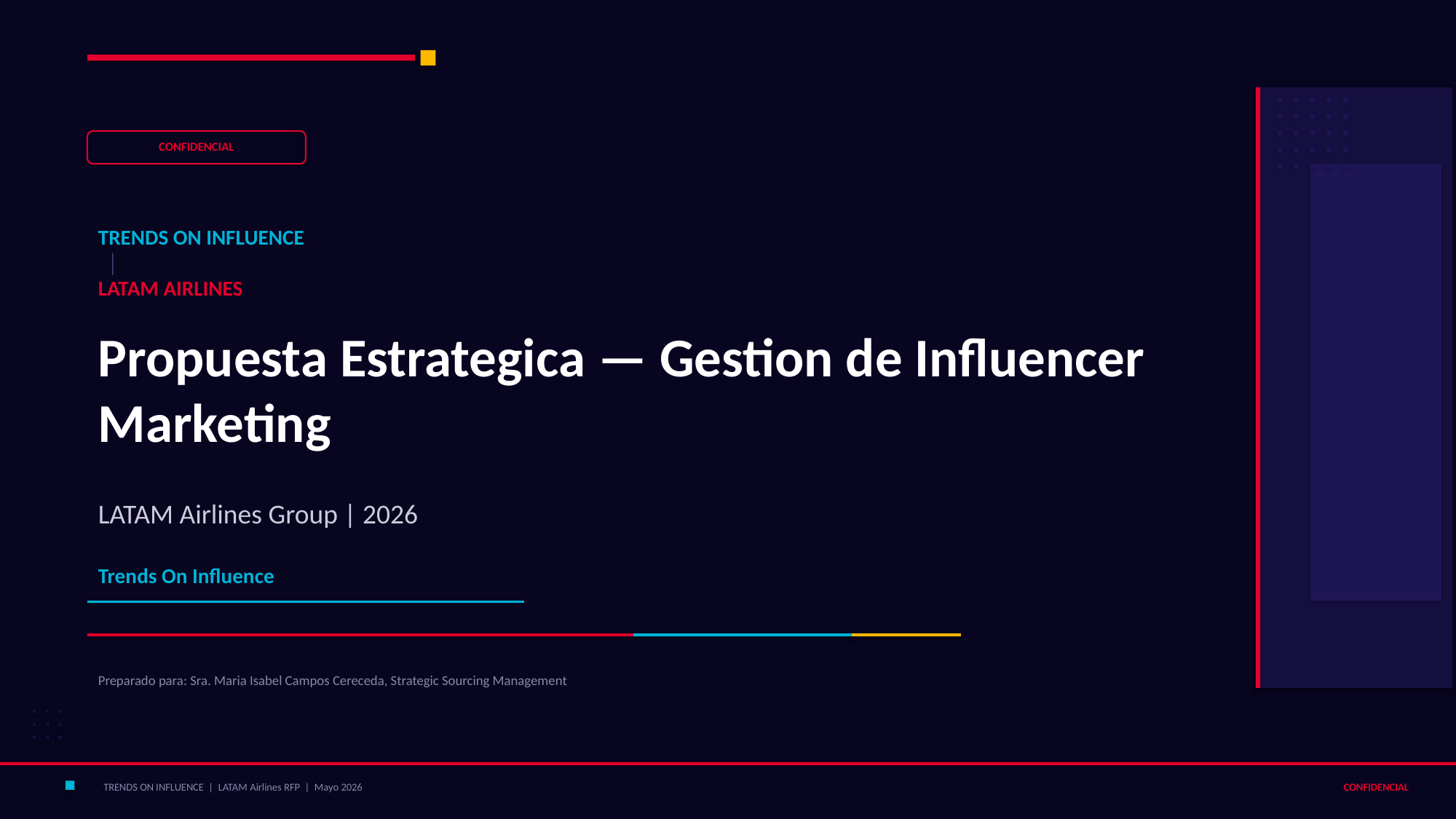

CONFIDENCIAL

TRENDS ON INFLUENCE
  │
LATAM AIRLINES
Propuesta Estrategica — Gestion de Influencer Marketing
LATAM Airlines Group | 2026
Trends On Influence

Preparado para: Sra. Maria Isabel Campos Cereceda, Strategic Sourcing Management

TRENDS ON INFLUENCE  |  LATAM Airlines RFP  |  Mayo 2026
CONFIDENCIAL